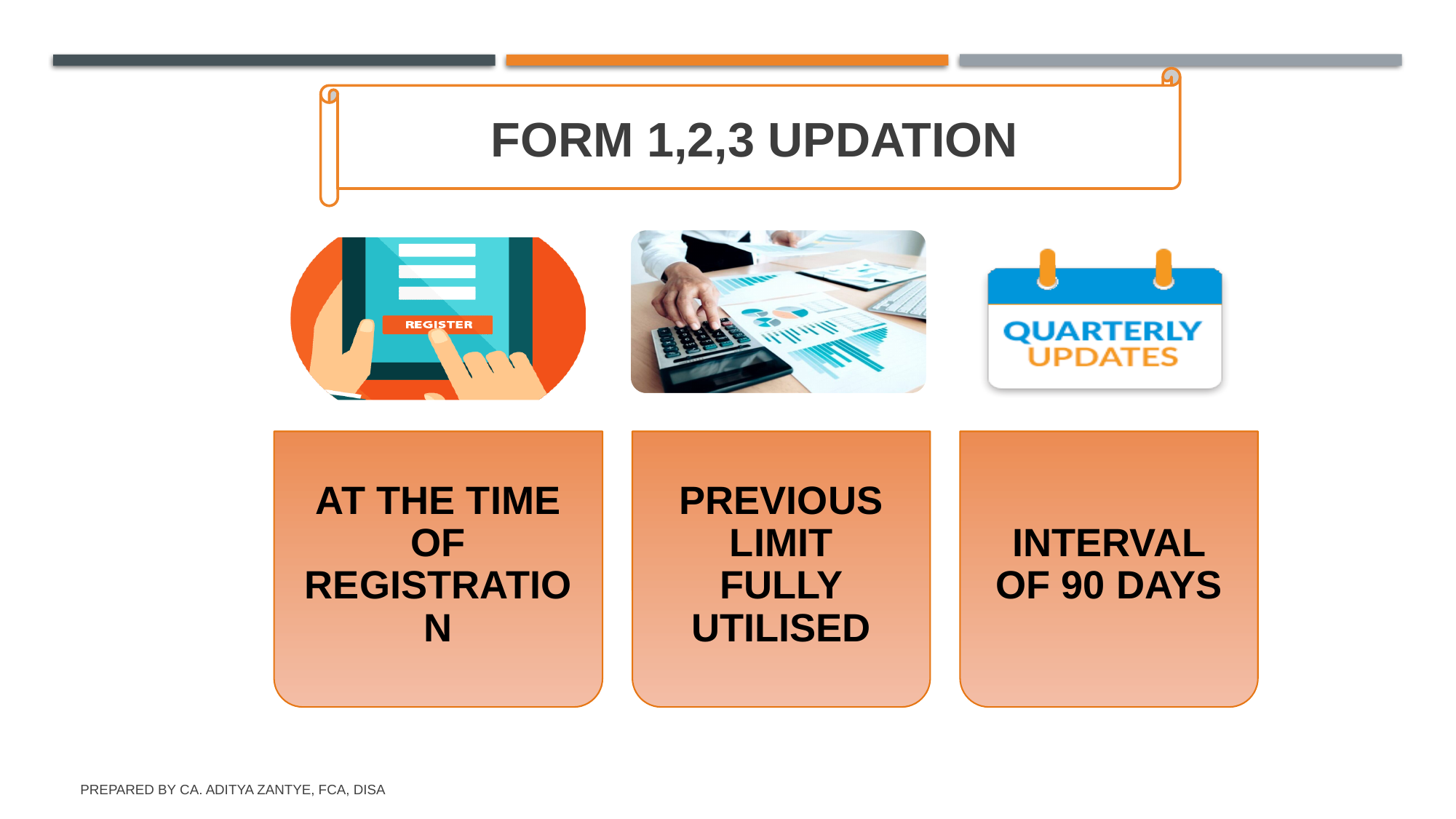

FORM 1,2,3 UPDATION
AT THE TIME OF REGISTRATION
PREVIOUS LIMIT FULLY UTILISED
INTERVAL OF 90 DAYS
Prepared by CA. Aditya Zantye, FCA, DISA